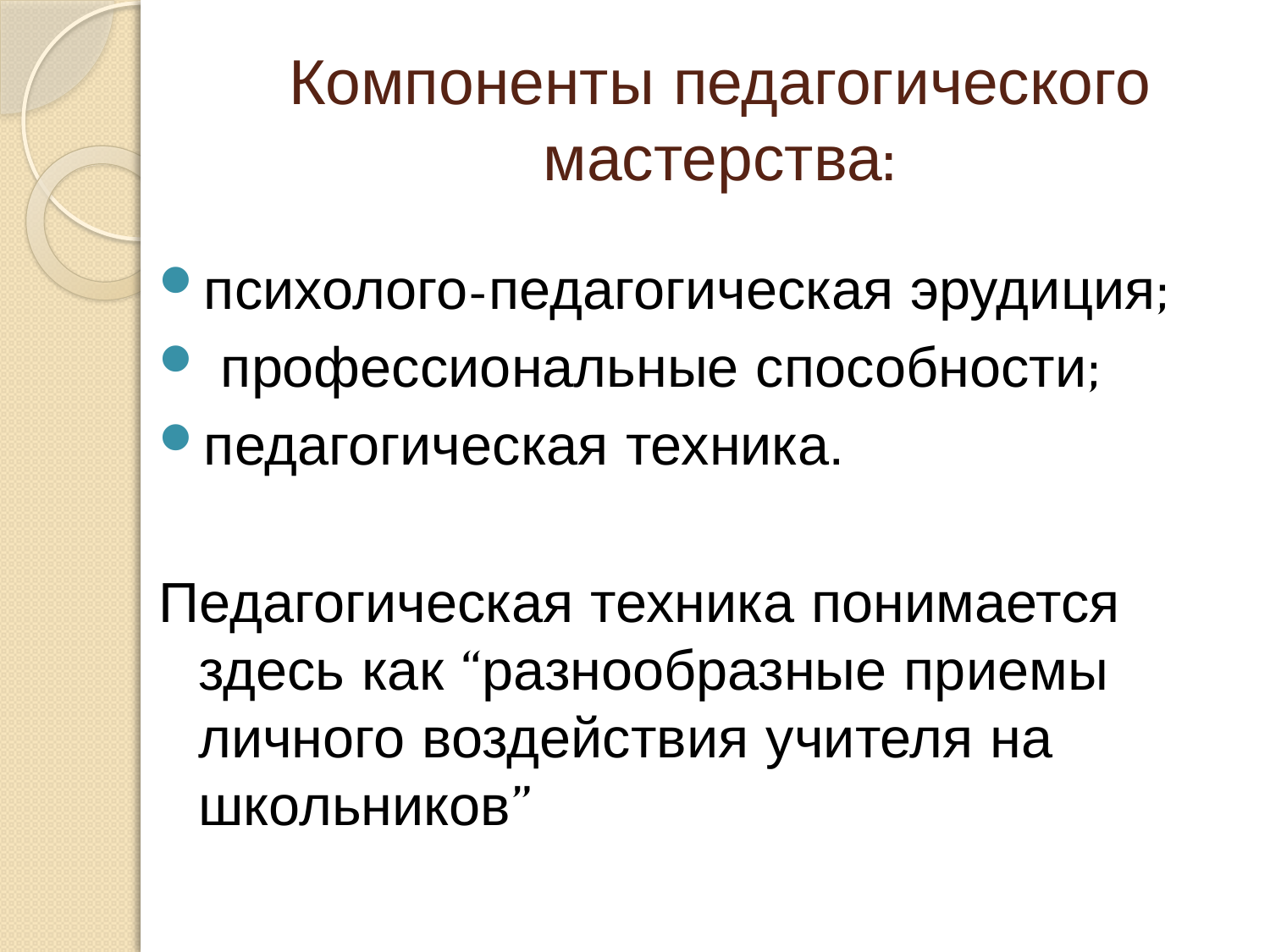

# Компоненты педагогического мастерства:
психолого-педагогическая эрудиция;
 профессиональные способности;
педагогическая техника.

Педагогическая техника понимается здесь как “разнообразные приемы личного воздействия учителя на школьников”